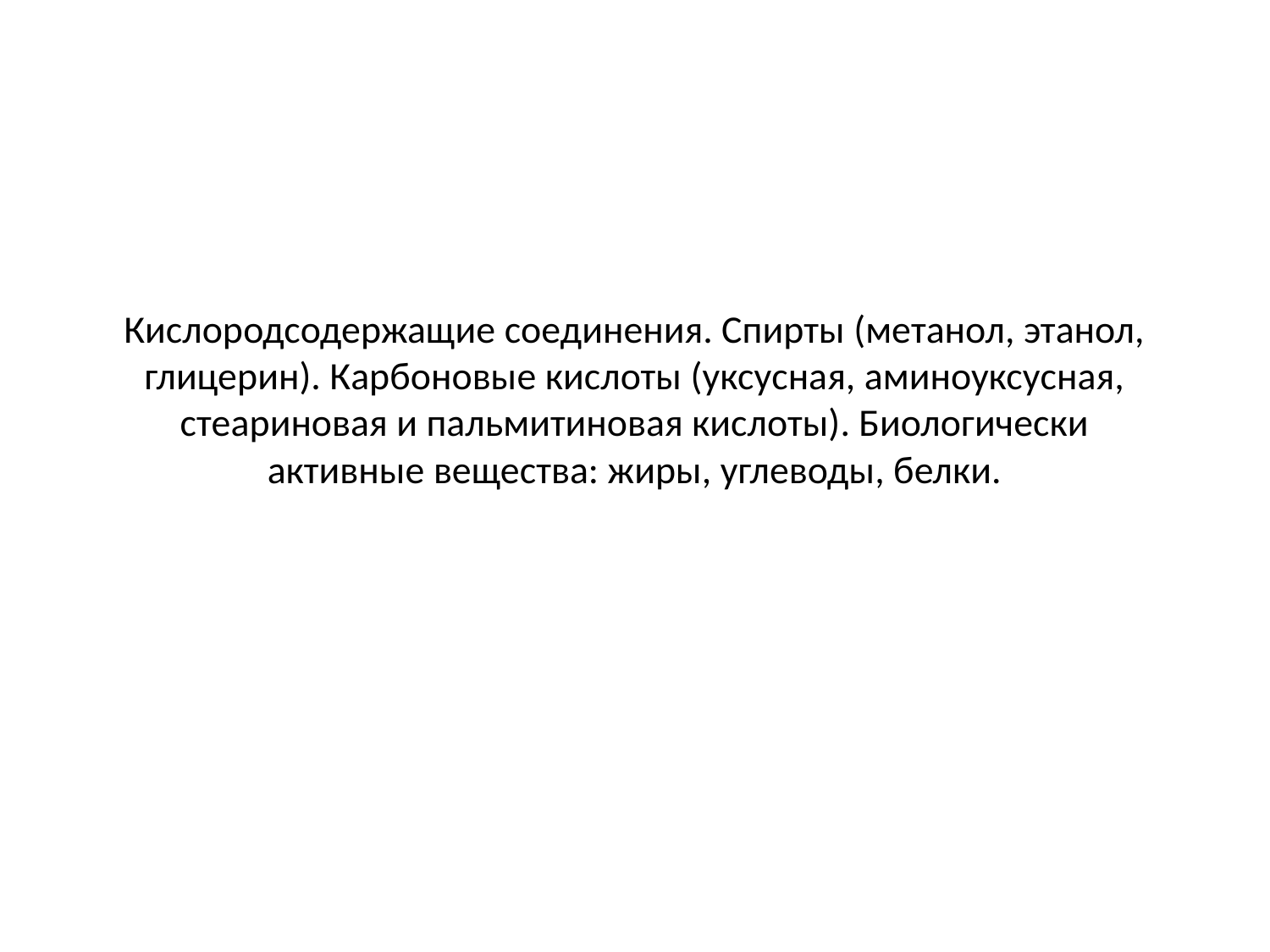

# Кислородсодержащие соединения. Спирты (метанол, этанол, глицерин). Карбоновые кислоты (уксусная, аминоуксусная, стеариновая и пальмитиновая кислоты). Биологически активные вещества: жиры, углеводы, белки.